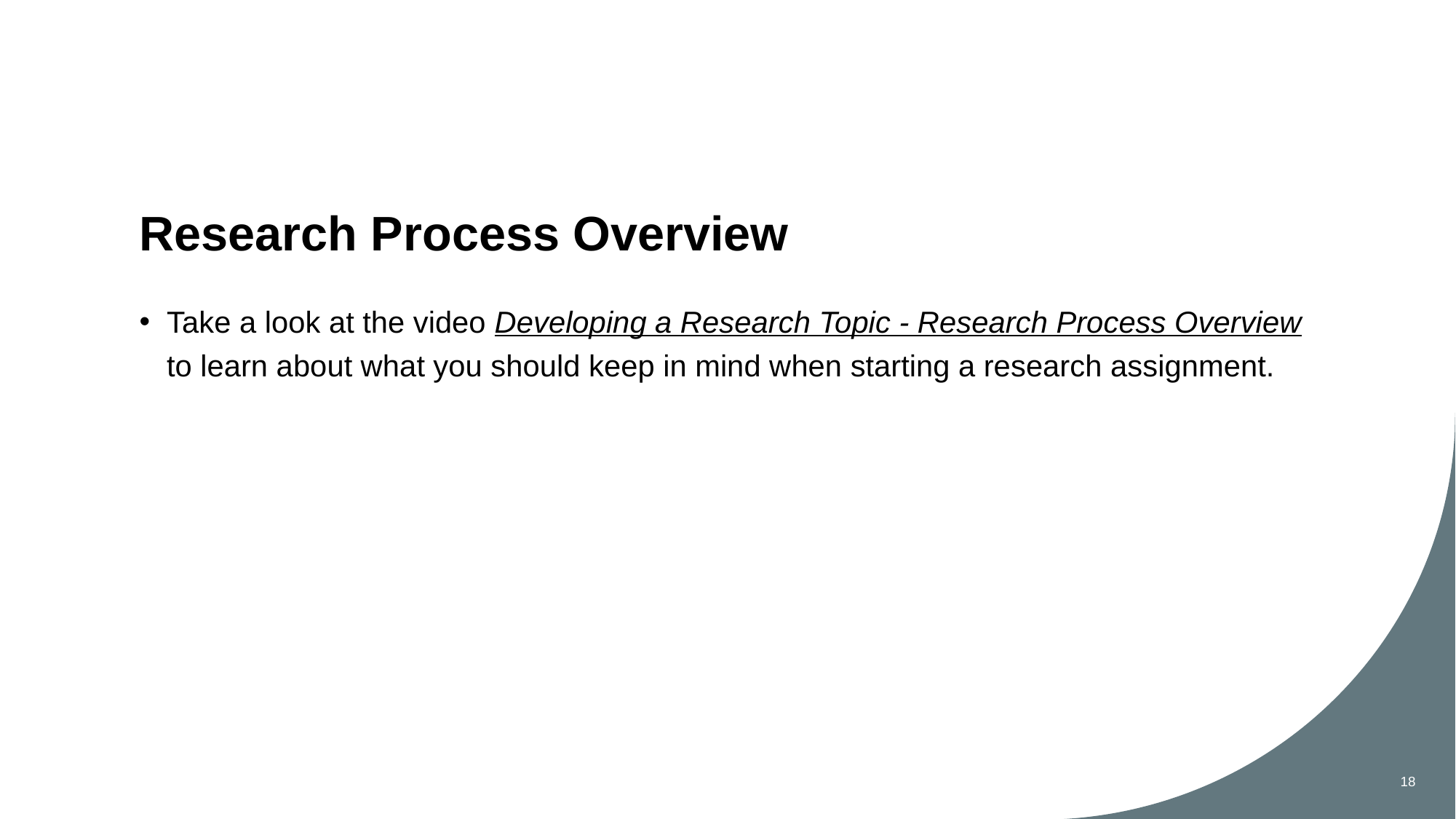

# Research Process Overview
Take a look at the video Developing a Research Topic - Research Process Overview to learn about what you should keep in mind when starting a research assignment.

18